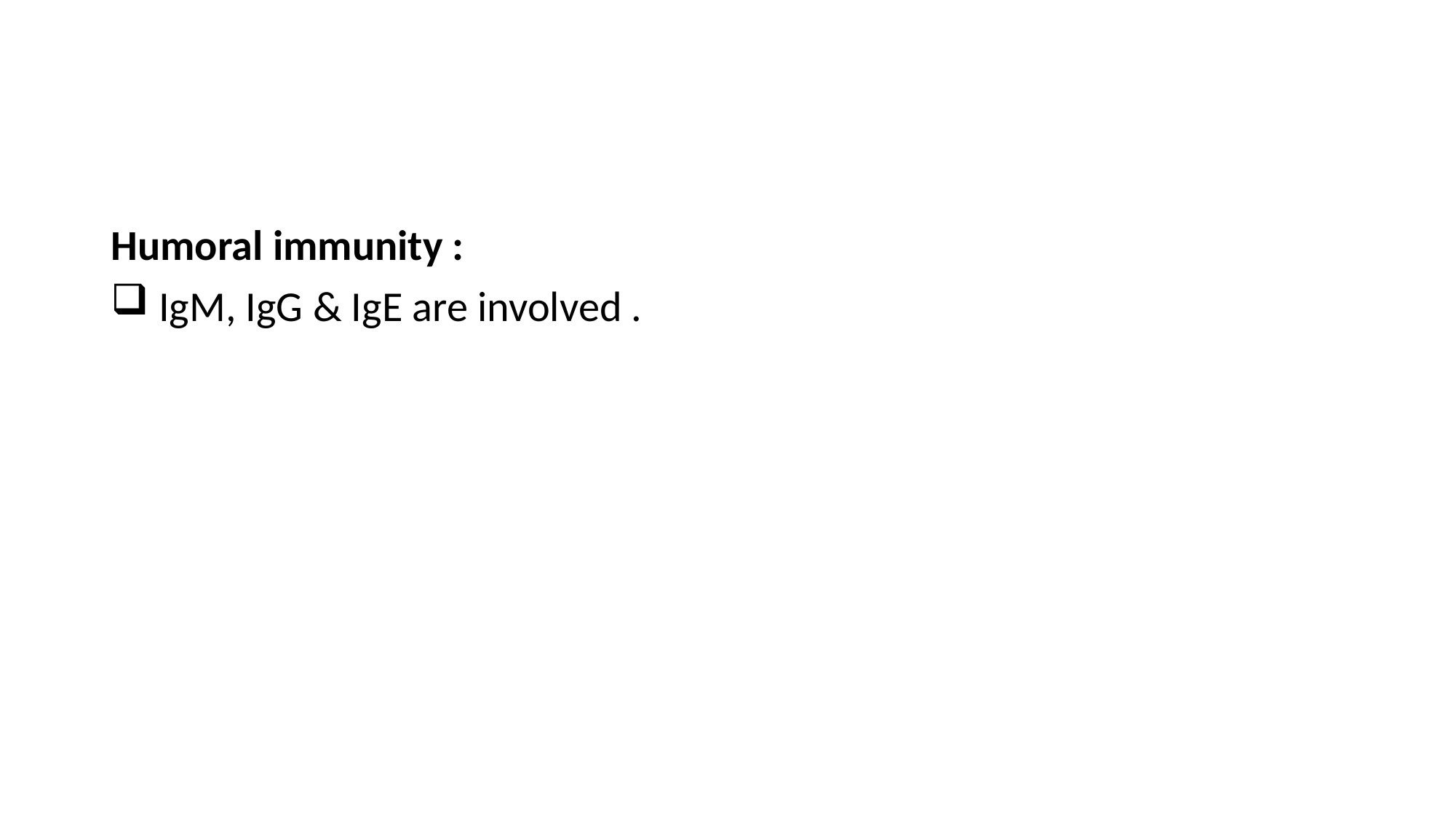

#
Humoral immunity :
 IgM, IgG & IgE are involved .